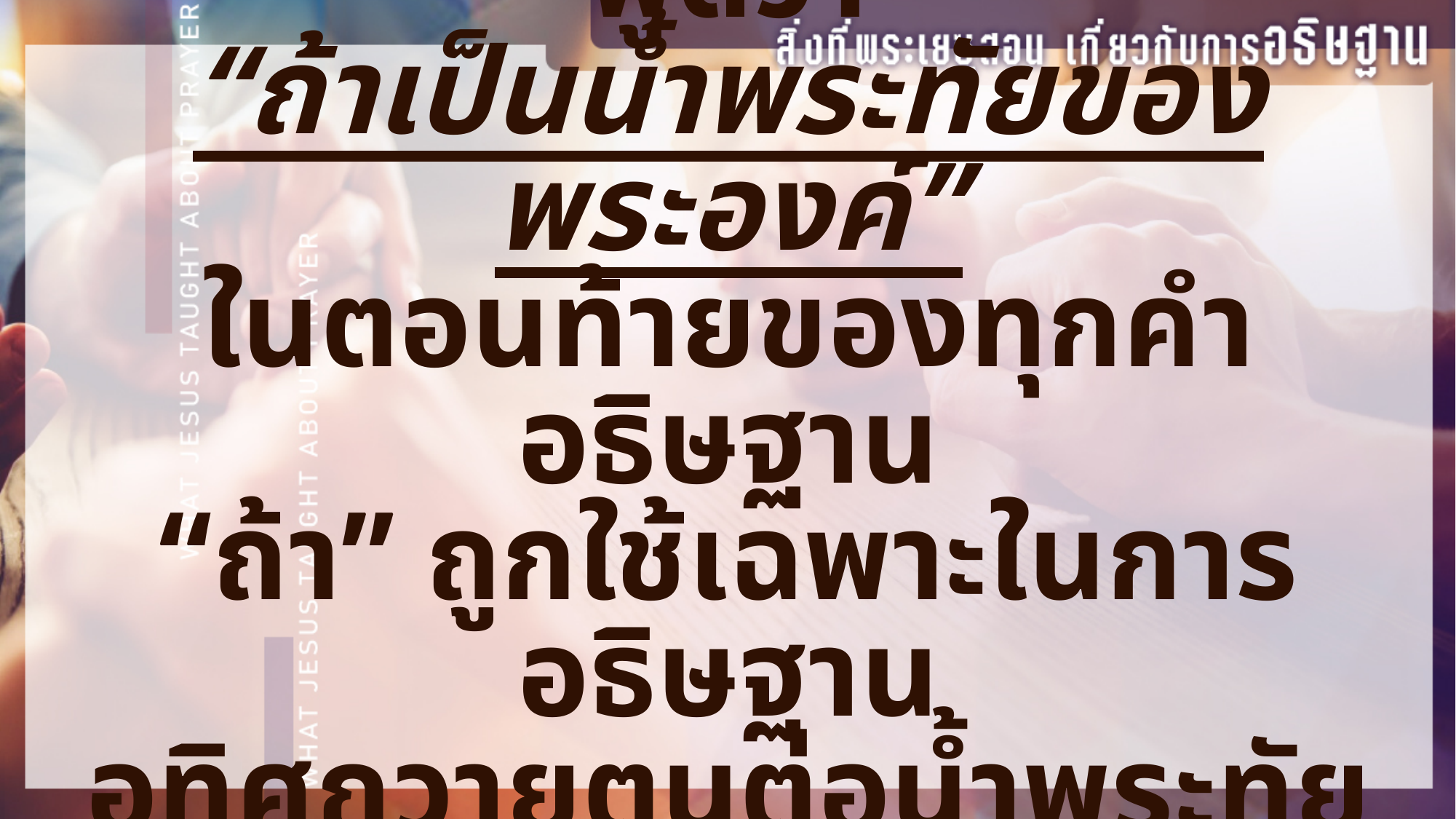

... บางคนคิดว่า ท่านต้องพูดว่า
“ถ้าเป็นน้ำพระทัยของพระองค์”
ในตอนท้ายของทุกคำอธิษฐาน
“ถ้า” ถูกใช้เฉพาะในการอธิษฐาน
อุทิศถวายตนต่อน้ำพระทัยของพระเจ้า
- ลูกา 22:42